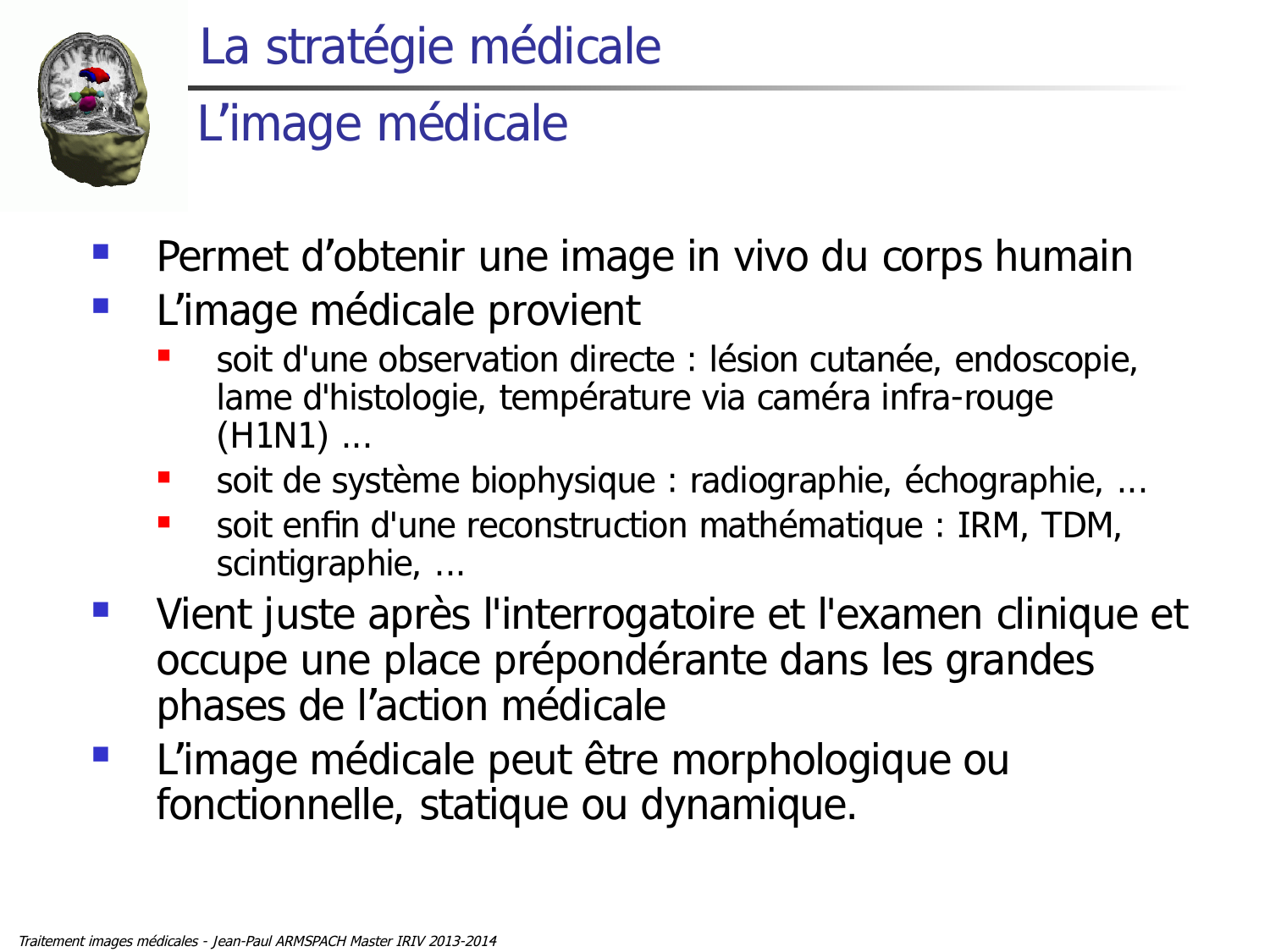

# La stratégie médicale

L’image médicale
Permet d’obtenir une image in vivo du corps humain
L’image médicale provient
soit d'une observation directe : lésion cutanée, endoscopie, lame d'histologie, température via caméra infra-rouge (H1N1) ...
soit de système biophysique : radiographie, échographie, ...
soit enfin d'une reconstruction mathématique : IRM, TDM, scintigraphie, ...
Vient juste après l'interrogatoire et l'examen clinique et occupe une place prépondérante dans les grandes phases de l’action médicale
L’image médicale peut être morphologique ou fonctionnelle, statique ou dynamique.
Traitement images médicales - Jean-Paul ARMSPACH Master IRIV 2013-2014